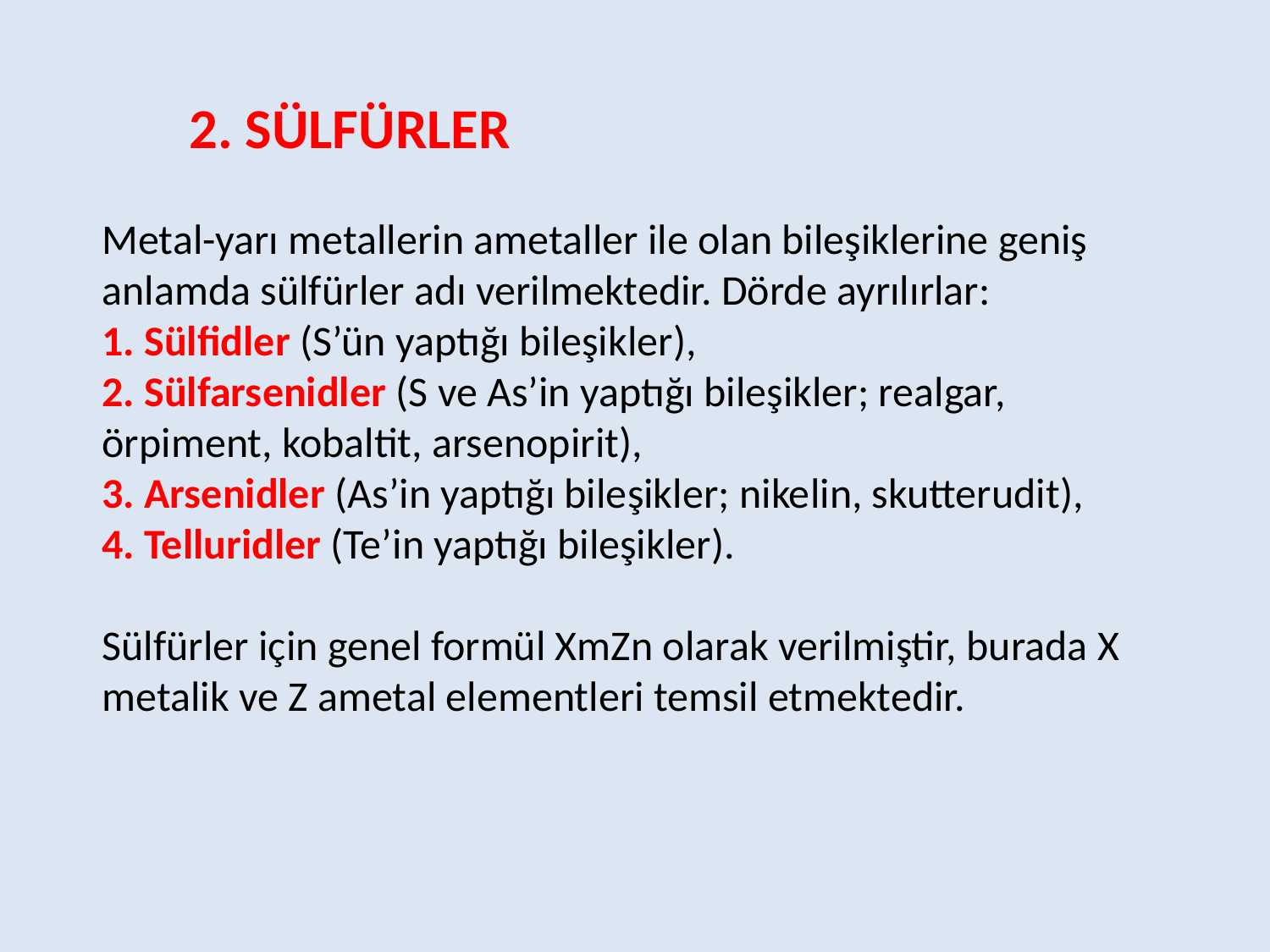

2. SÜLFÜRLER
Metal-yarı metallerin ametaller ile olan bileşiklerine geniş
anlamda sülfürler adı verilmektedir. Dörde ayrılırlar:
1. Sülfidler (S’ün yaptığı bileşikler),
2. Sülfarsenidler (S ve As’in yaptığı bileşikler; realgar,
örpiment, kobaltit, arsenopirit),
3. Arsenidler (As’in yaptığı bileşikler; nikelin, skutterudit),
4. Telluridler (Te’in yaptığı bileşikler).

Sülfürler için genel formül XmZn olarak verilmiştir, burada X
metalik ve Z ametal elementleri temsil etmektedir.